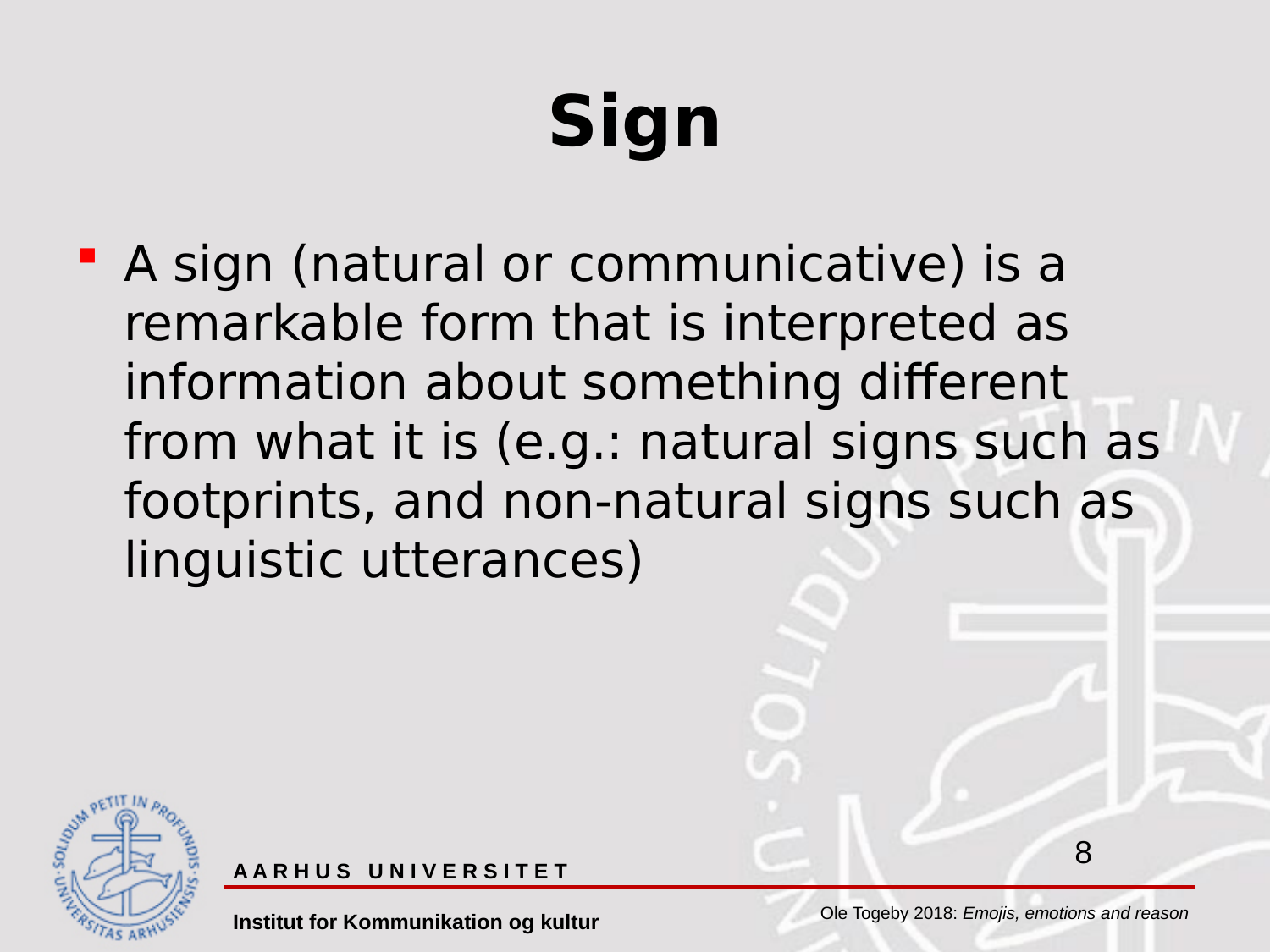

# Sign
A sign (natural or communicative) is a remarkable form that is interpreted as information about something different from what it is (e.g.: natural signs such as footprints, and non-natural signs such as linguistic utterances)

A A R H U S   U N I V E R S I T E T

Institut for Kommunikation og kultur
Ole Togeby 2018: Emojis, emotions and reason